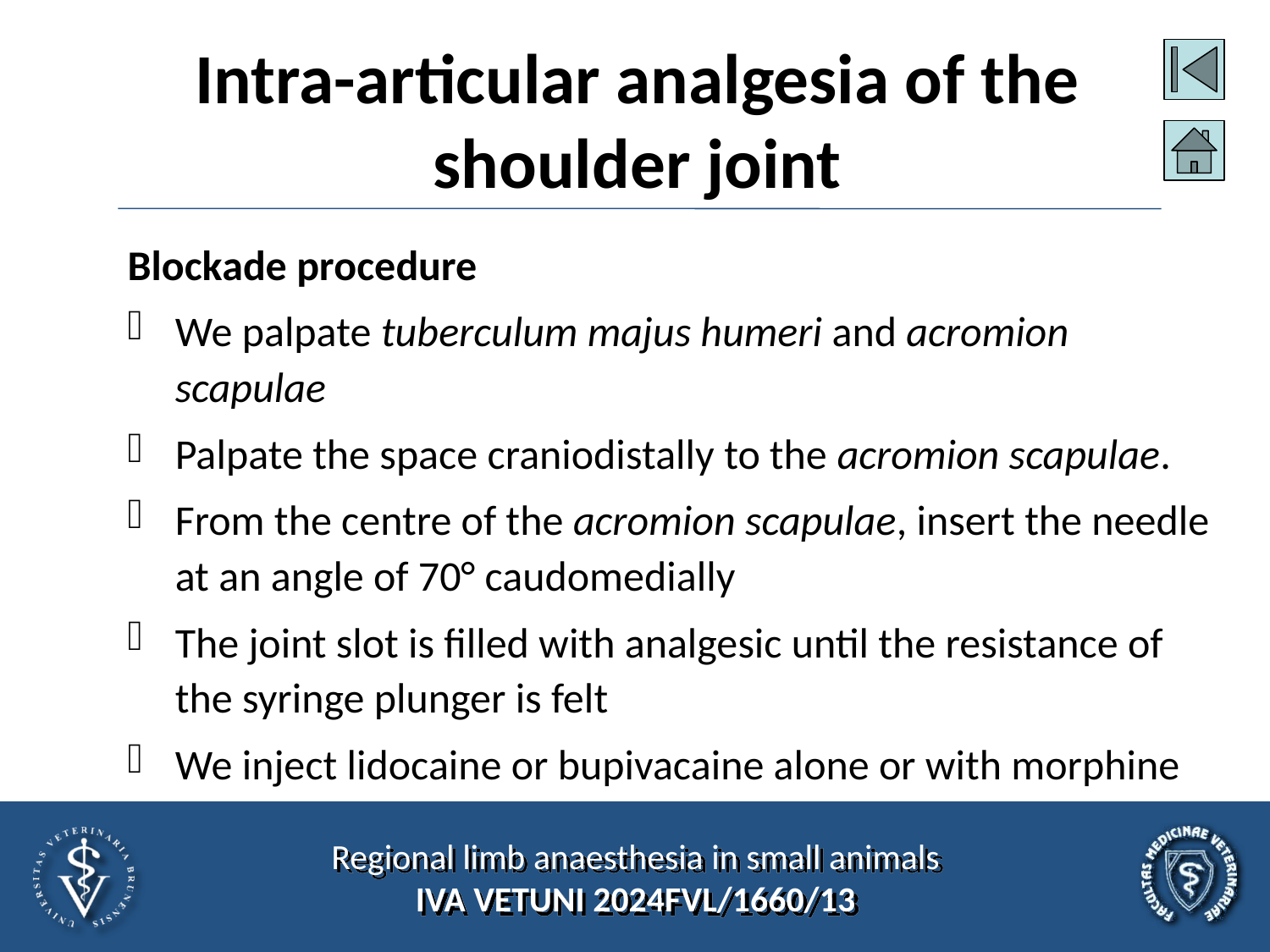

# Intra-articular analgesia of the shoulder joint

Blockade procedure
We palpate tuberculum majus humeri and acromion scapulae
Palpate the space craniodistally to the acromion scapulae.
From the centre of the acromion scapulae, insert the needle at an angle of 70° caudomedially
The joint slot is filled with analgesic until the resistance of the syringe plunger is felt
We inject lidocaine or bupivacaine alone or with morphine